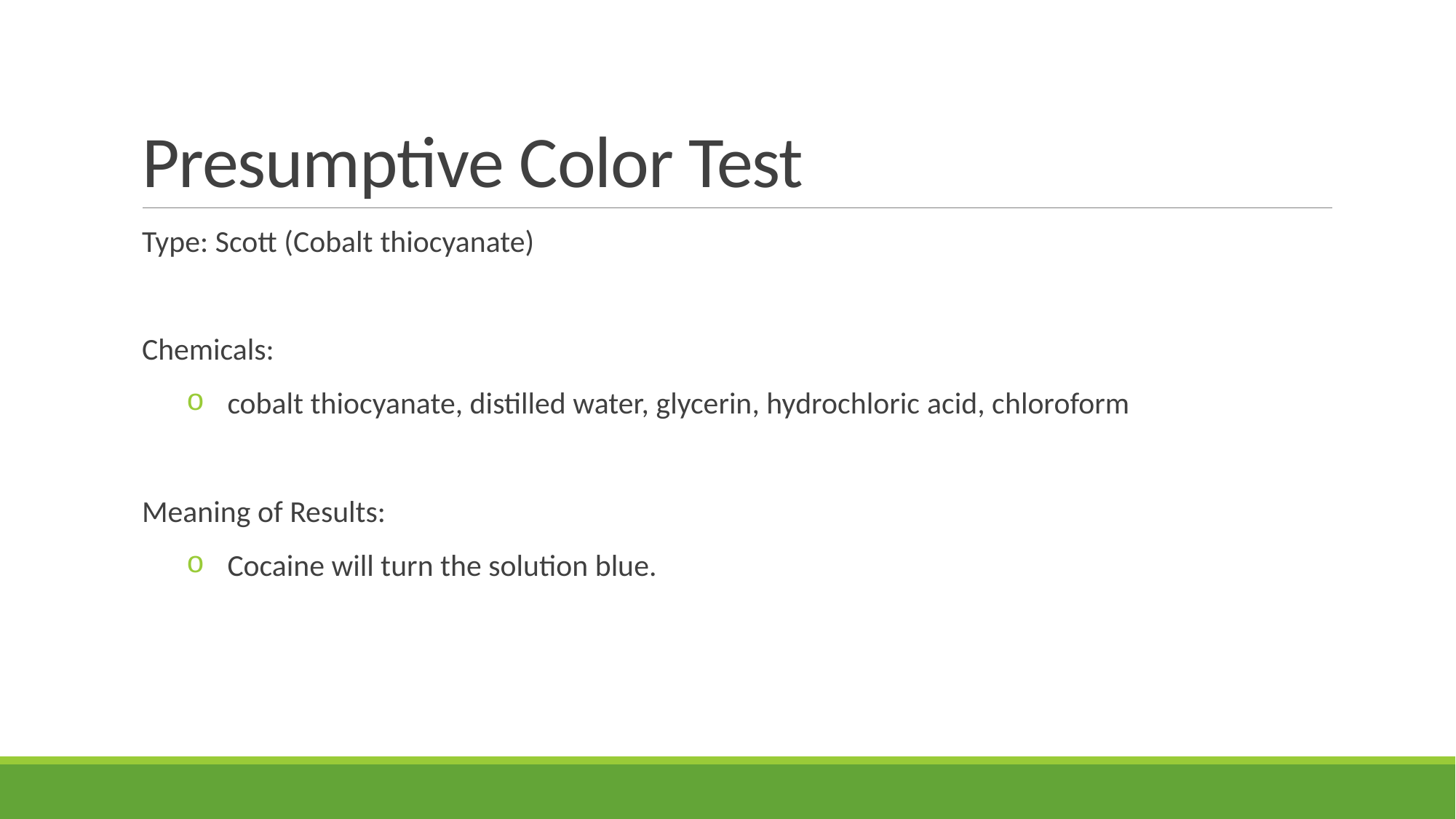

# Presumptive Color Test
Type: Scott (Cobalt thiocyanate)​
​
Chemicals:​
cobalt thiocyanate, distilled water, glycerin, hydrochloric acid, chloroform​
​
Meaning of Results: ​
Cocaine will turn the solution blue.